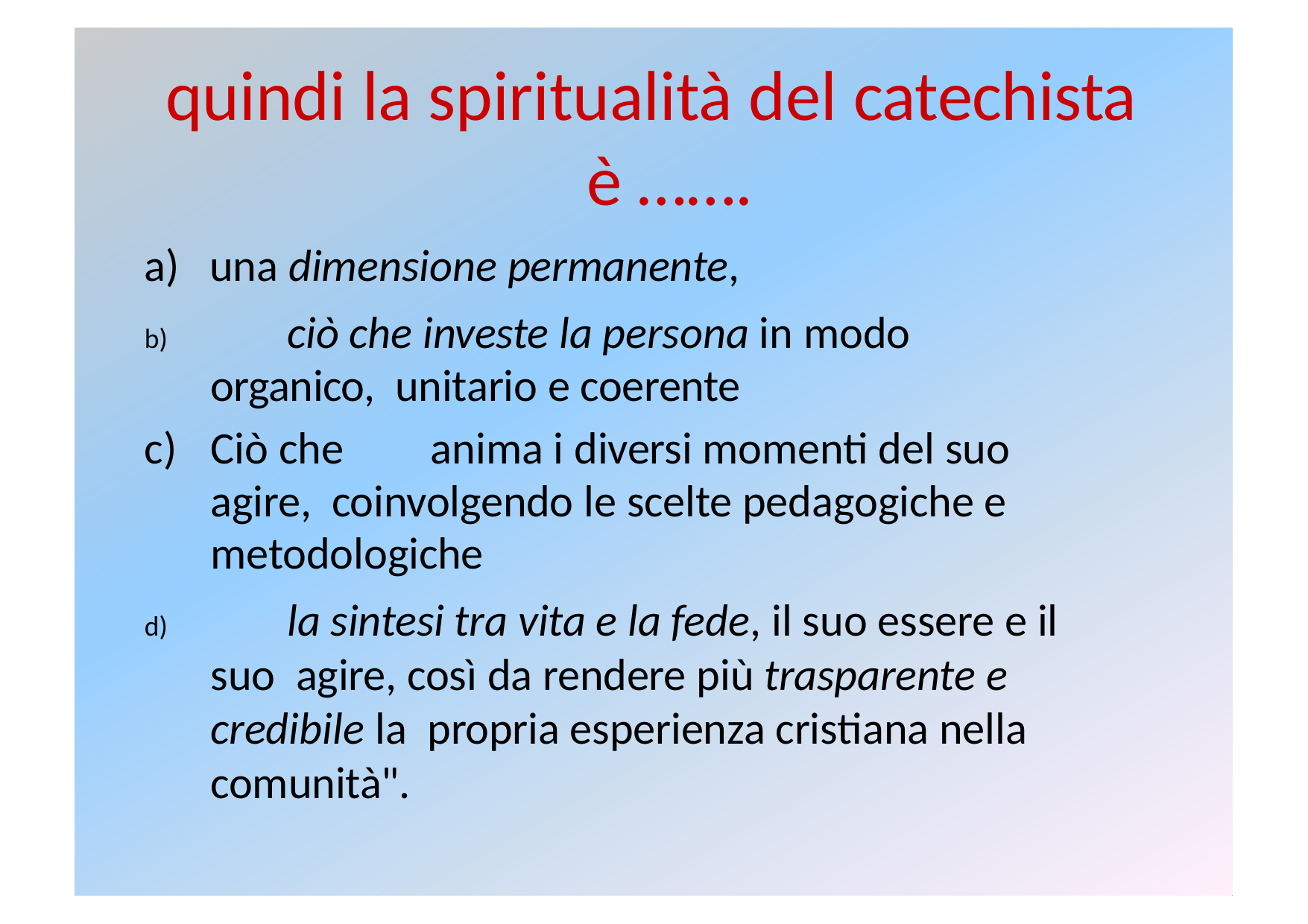

# quindi la spiritualità del catechista  è …….
una dimensione permanente,
	ciò che investe la persona in modo organico,  unitario e coerente
Ciò che	anima i diversi momenti del suo agire,  coinvolgendo le scelte pedagogiche e  metodologiche
	la sintesi tra vita e la fede, il suo essere e il suo  agire, così da rendere più trasparente e credibile la  propria esperienza cristiana nella comunità".